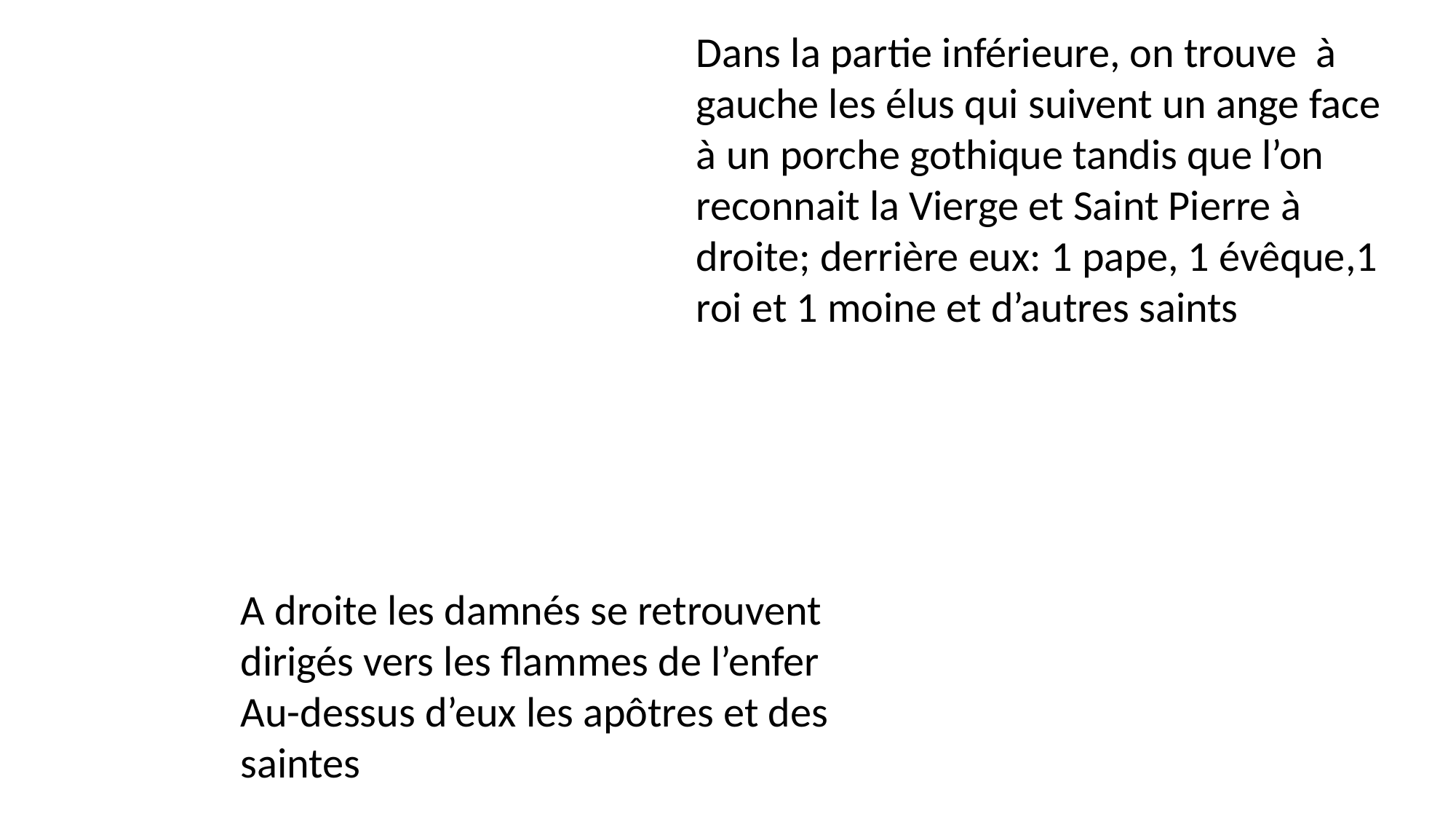

Dans la partie inférieure, on trouve  à gauche les élus qui suivent un ange face à un porche gothique tandis que l’on reconnait la Vierge et Saint Pierre à droite; derrière eux: 1 pape, 1 évêque,1 roi et 1 moine et d’autres saints
A droite les damnés se retrouvent dirigés vers les flammes de l’enfer
Au-dessus d’eux les apôtres et des saintes